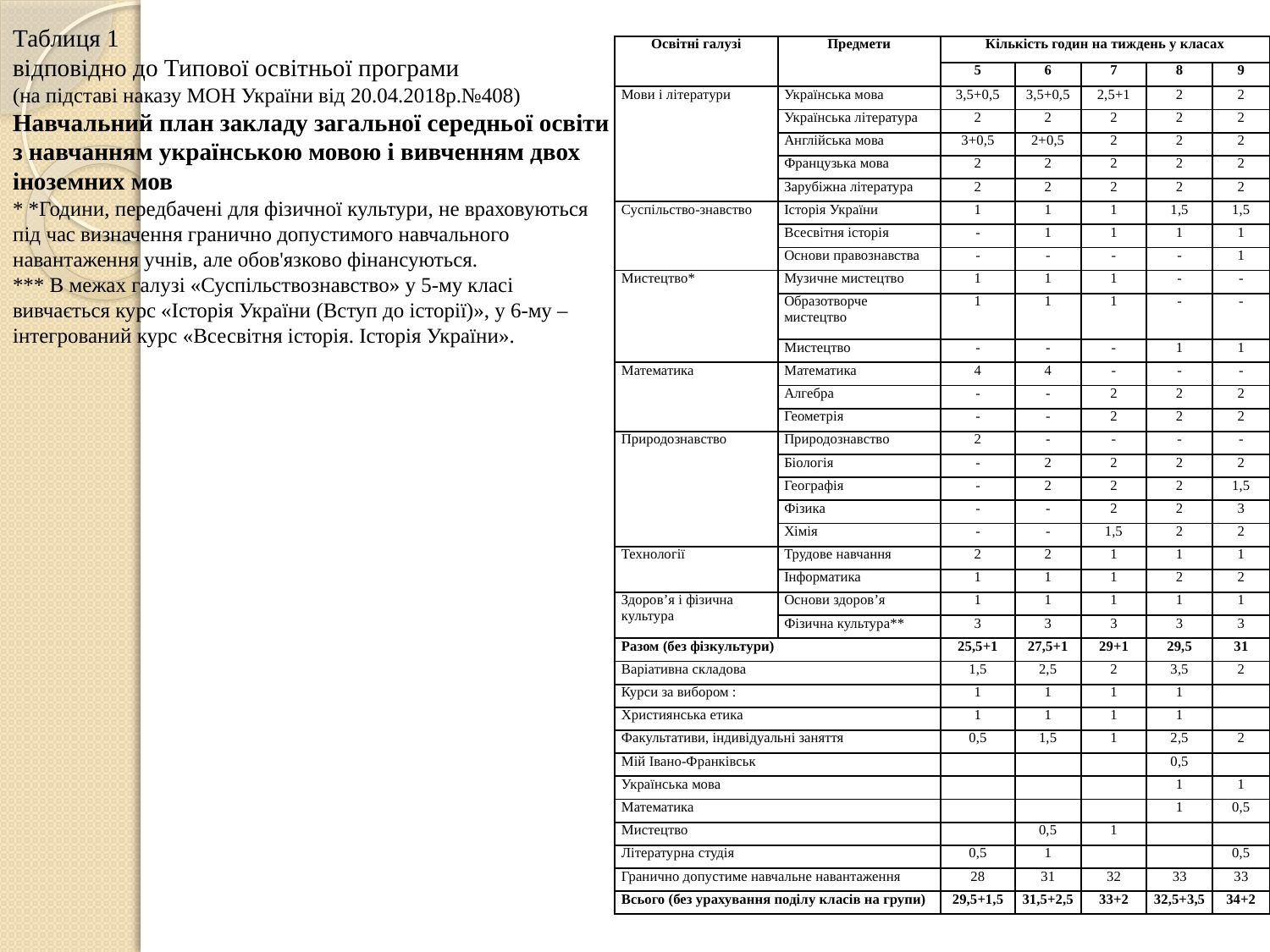

Таблиця 1
відповідно до Типової освітньої програми
(на підставі наказу МОН України від 20.04.2018р.№408)
Навчальний план закладу загальної середньої освіти
з навчанням українською мовою і вивченням двох іноземних мов
* *Години, передбачені для фізичної культури, не враховуються під час визначення гранично допустимого навчального навантаження учнів, але обов'язково фінансуються.
*** В межах галузі «Суспільствознавство» у 5-му класі вивчається курс «Історія України (Вступ до історії)», у 6-му – інтегрований курс «Всесвітня історія. Історія України».

| Освітні галузі | Предмети | Кількість годин на тиждень у класах |  |  |  |  |
| --- | --- | --- | --- | --- | --- | --- |
|  |  | 5 | 6 | 7 | 8 | 9 |
| Мови і літератури | Українська мова | 3,5+0,5 | 3,5+0,5 | 2,5+1 | 2 | 2 |
|  | Українська література | 2 | 2 | 2 | 2 | 2 |
|  | Англійська мова | 3+0,5 | 2+0,5 | 2 | 2 | 2 |
|  | Французька мова | 2 | 2 | 2 | 2 | 2 |
|  | Зарубіжна література | 2 | 2 | 2 | 2 | 2 |
| Суспільство-знавство | Історія України | 1 | 1 | 1 | 1,5 | 1,5 |
|  | Всесвітня історія | - | 1 | 1 | 1 | 1 |
|  | Основи правознавства | - | - | - | - | 1 |
| Мистецтво\* | Музичне мистецтво | 1 | 1 | 1 | - | - |
|  | Образотворче мистецтво | 1 | 1 | 1 | - | - |
|  | Мистецтво | - | - | - | 1 | 1 |
| Математика | Математика | 4 | 4 | - | - | - |
|  | Алгебра | - | - | 2 | 2 | 2 |
|  | Геометрія | - | - | 2 | 2 | 2 |
| Природознавство | Природознавство | 2 | - | - | - | - |
|  | Біологія | - | 2 | 2 | 2 | 2 |
|  | Географія | - | 2 | 2 | 2 | 1,5 |
|  | Фізика | - | - | 2 | 2 | 3 |
|  | Хімія | - | - | 1,5 | 2 | 2 |
| Технології | Трудове навчання | 2 | 2 | 1 | 1 | 1 |
|  | Інформатика | 1 | 1 | 1 | 2 | 2 |
| Здоров’я і фізична культура | Основи здоров’я | 1 | 1 | 1 | 1 | 1 |
|  | Фізична культура\*\* | 3 | 3 | 3 | 3 | 3 |
| Разом (без фізкультури) |  | 25,5+1 | 27,5+1 | 29+1 | 29,5 | 31 |
| Варіативна складова |  | 1,5 | 2,5 | 2 | 3,5 | 2 |
| Курси за вибором : |  | 1 | 1 | 1 | 1 |  |
| Християнська етика |  | 1 | 1 | 1 | 1 |  |
| Факультативи, індивідуальні заняття |  | 0,5 | 1,5 | 1 | 2,5 | 2 |
| Мій Івано-Франківськ |  |  |  |  | 0,5 |  |
| Українська мова |  |  |  |  | 1 | 1 |
| Математика |  |  |  |  | 1 | 0,5 |
| Мистецтво |  |  | 0,5 | 1 |  |  |
| Літературна студія |  | 0,5 | 1 |  |  | 0,5 |
| Гранично допустиме навчальне навантаження |  | 28 | 31 | 32 | 33 | 33 |
| Всього (без урахування поділу класів на групи) |  | 29,5+1,5 | 31,5+2,5 | 33+2 | 32,5+3,5 | 34+2 |
#